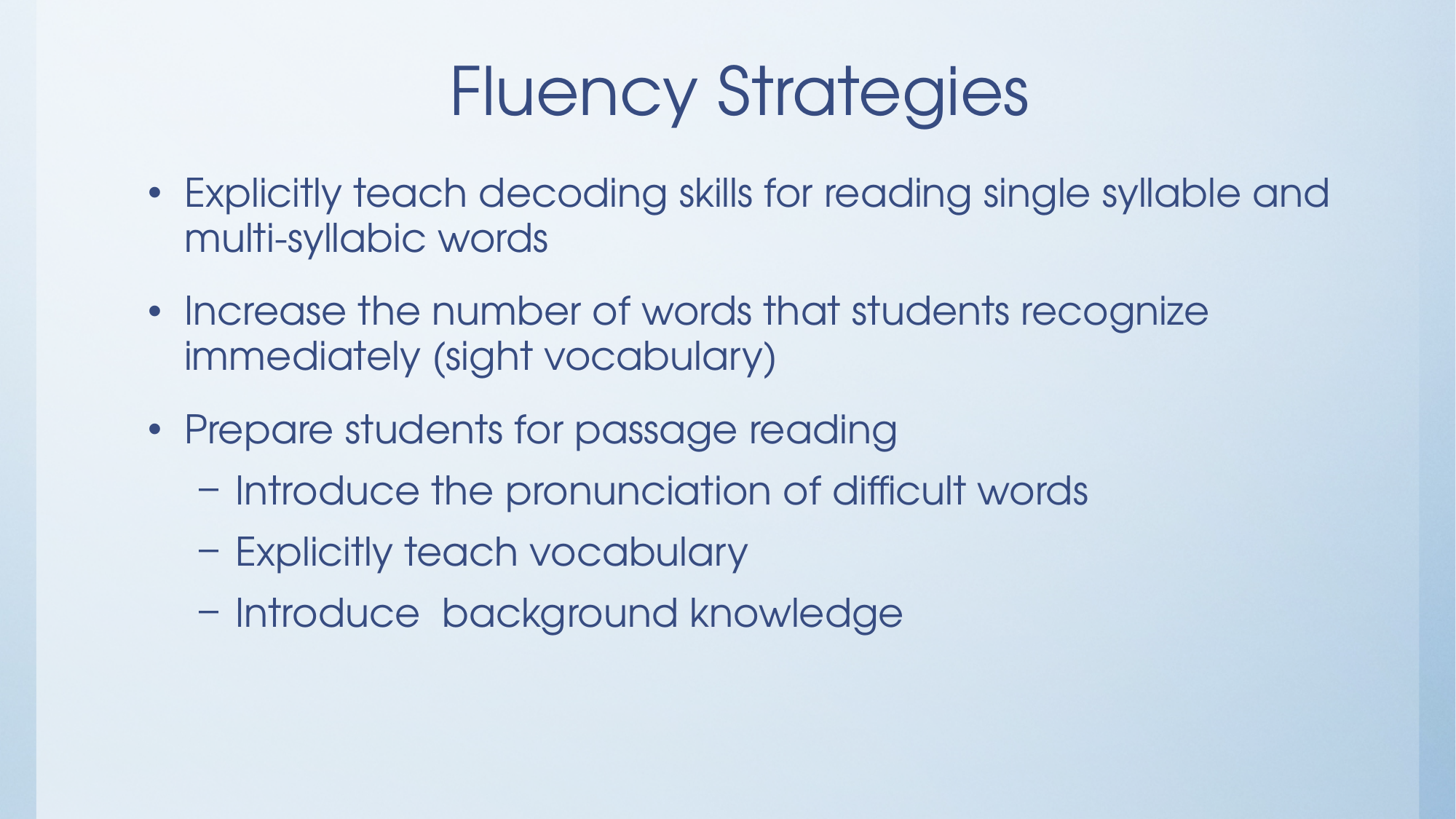

# Fluency Strategies
Explicitly teach decoding skills for reading single syllable and multi-syllabic words
Increase the number of words that students recognize immediately (sight vocabulary)
Prepare students for passage reading
Introduce the pronunciation of difficult words
Explicitly teach vocabulary
Introduce  background knowledge